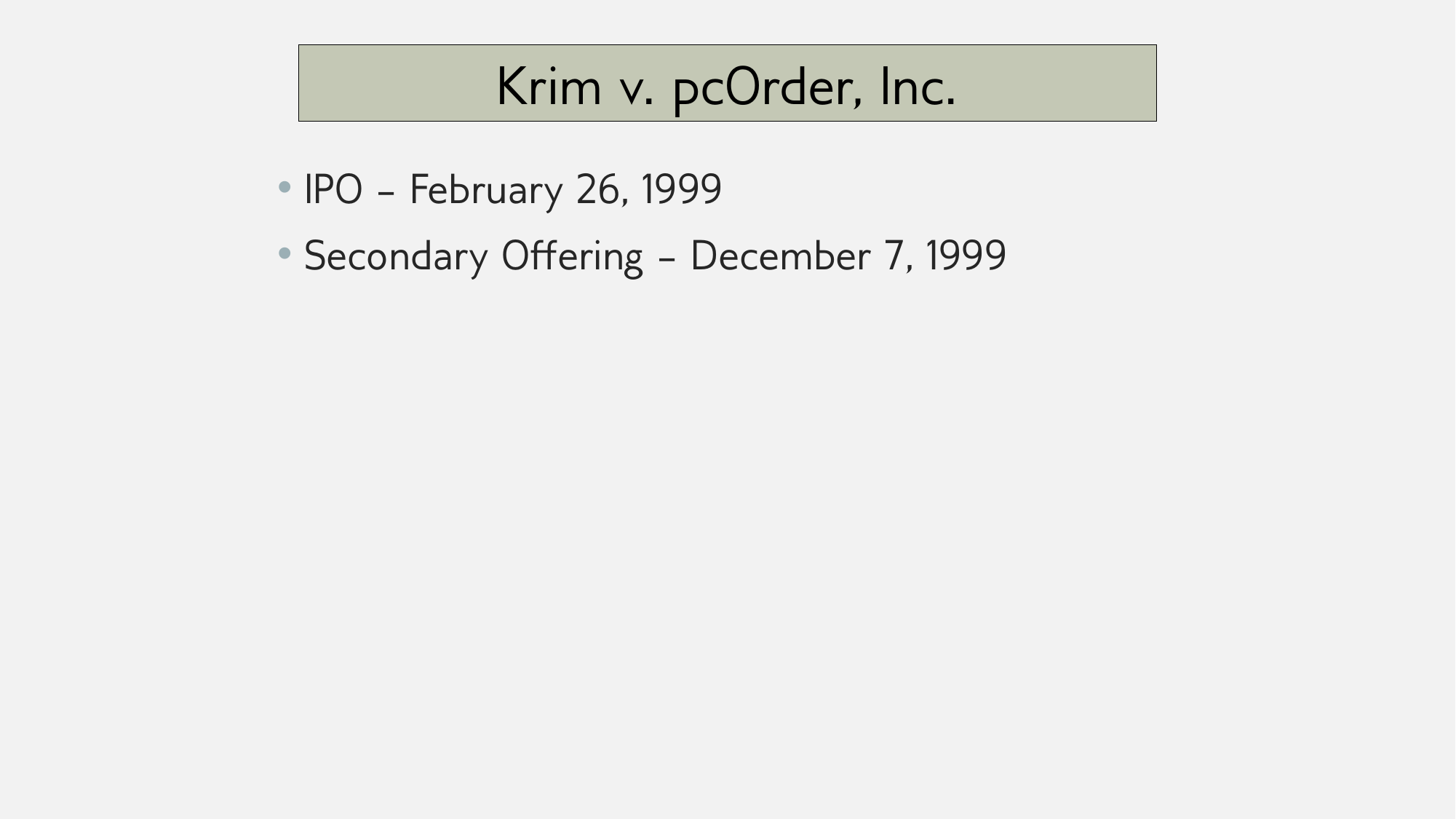

Krim v. pcOrder, Inc.
IPO – February 26, 1999
Secondary Offering – December 7, 1999